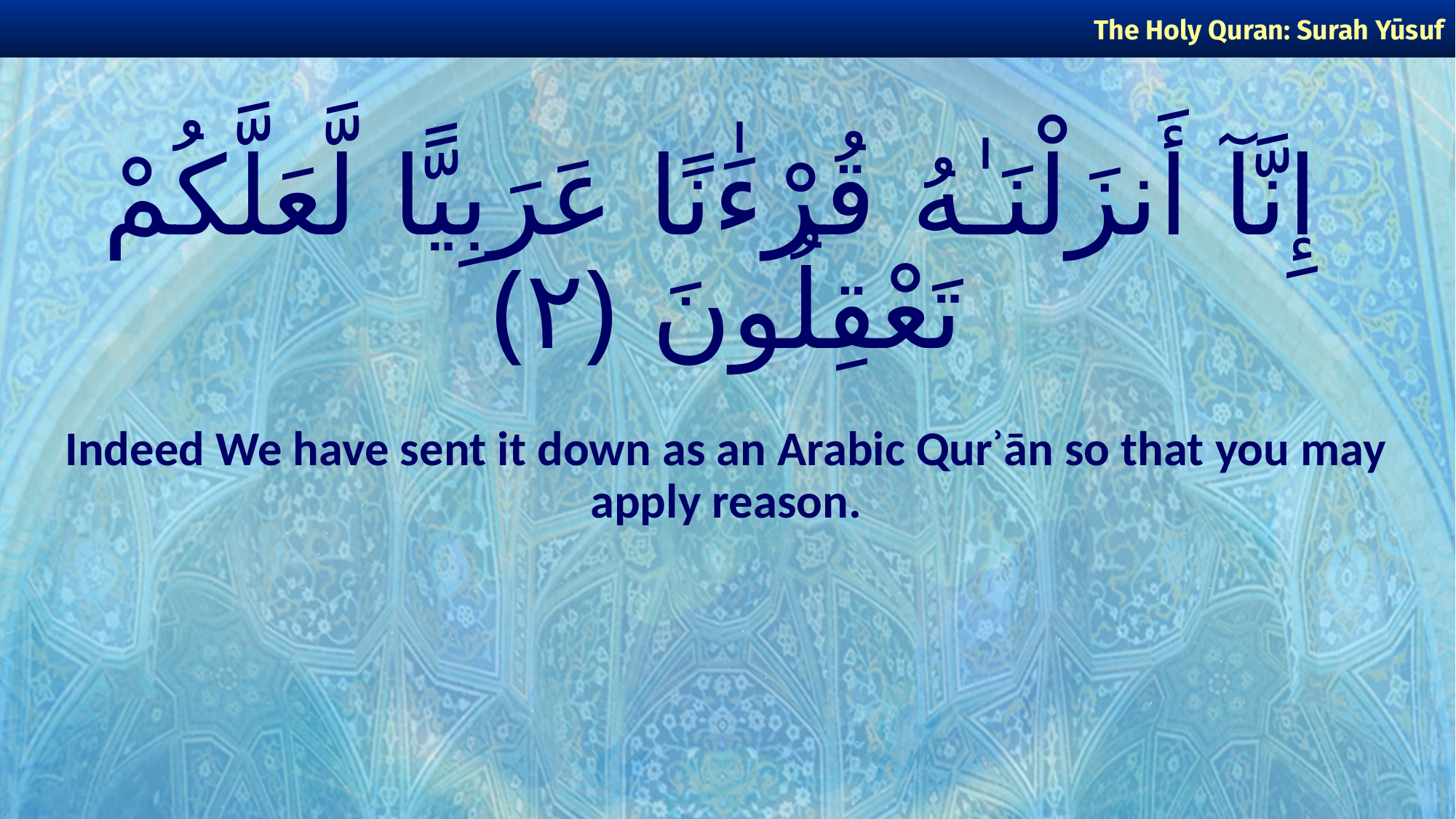

The Holy Quran: Surah Yūsuf
# إِنَّآ أَنزَلْنَـٰهُ قُرْءَٰنًا عَرَبِيًّا لَّعَلَّكُمْ تَعْقِلُونَ ﴿٢﴾
Indeed We have sent it down as an Arabic Qurʾān so that you may apply reason.